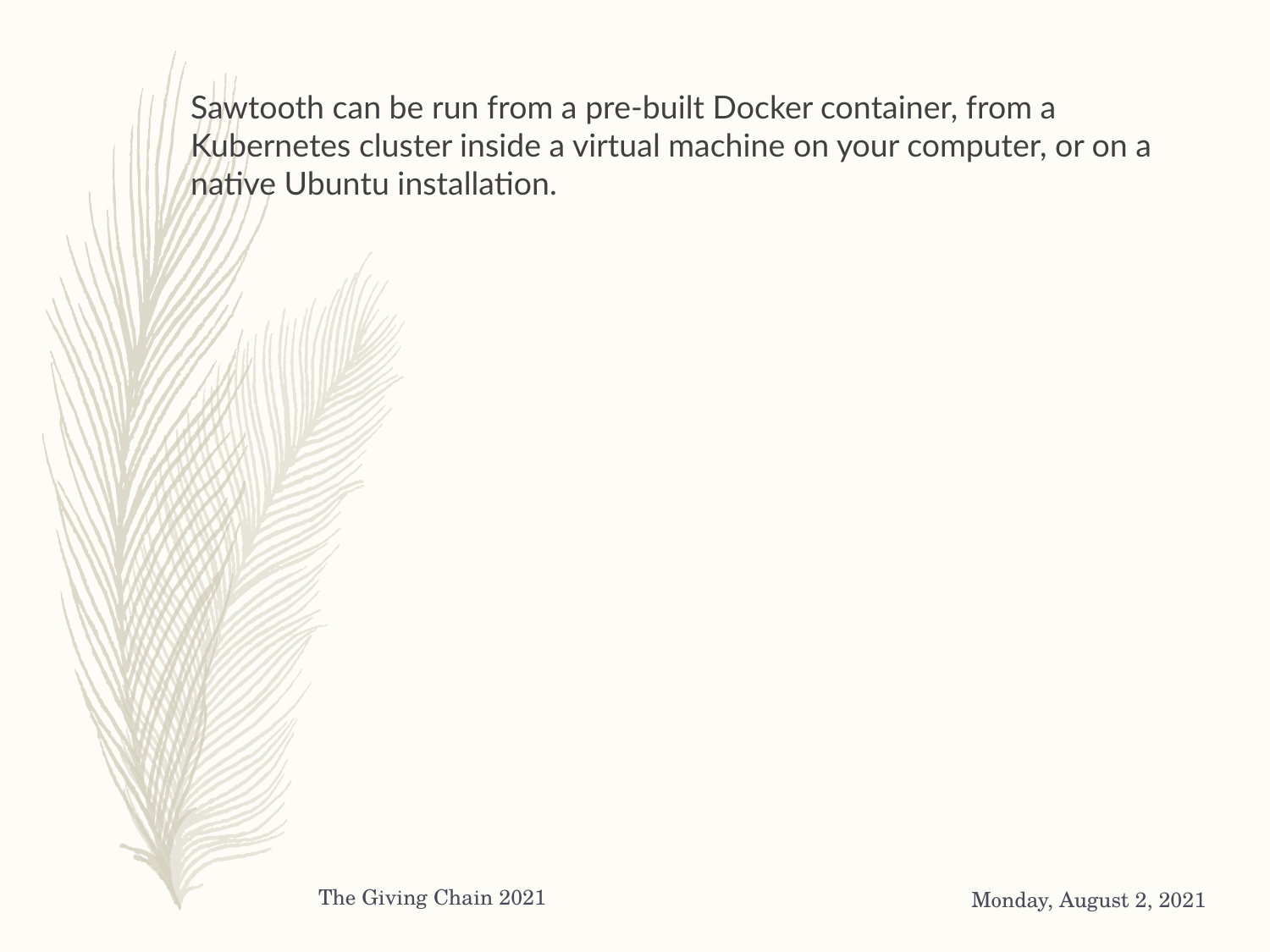

Sawtooth can be run from a pre-built Docker container, from a Kubernetes cluster inside a virtual machine on your computer, or on a native Ubuntu installation.
The Giving Chain 2021
Monday, August 2, 2021